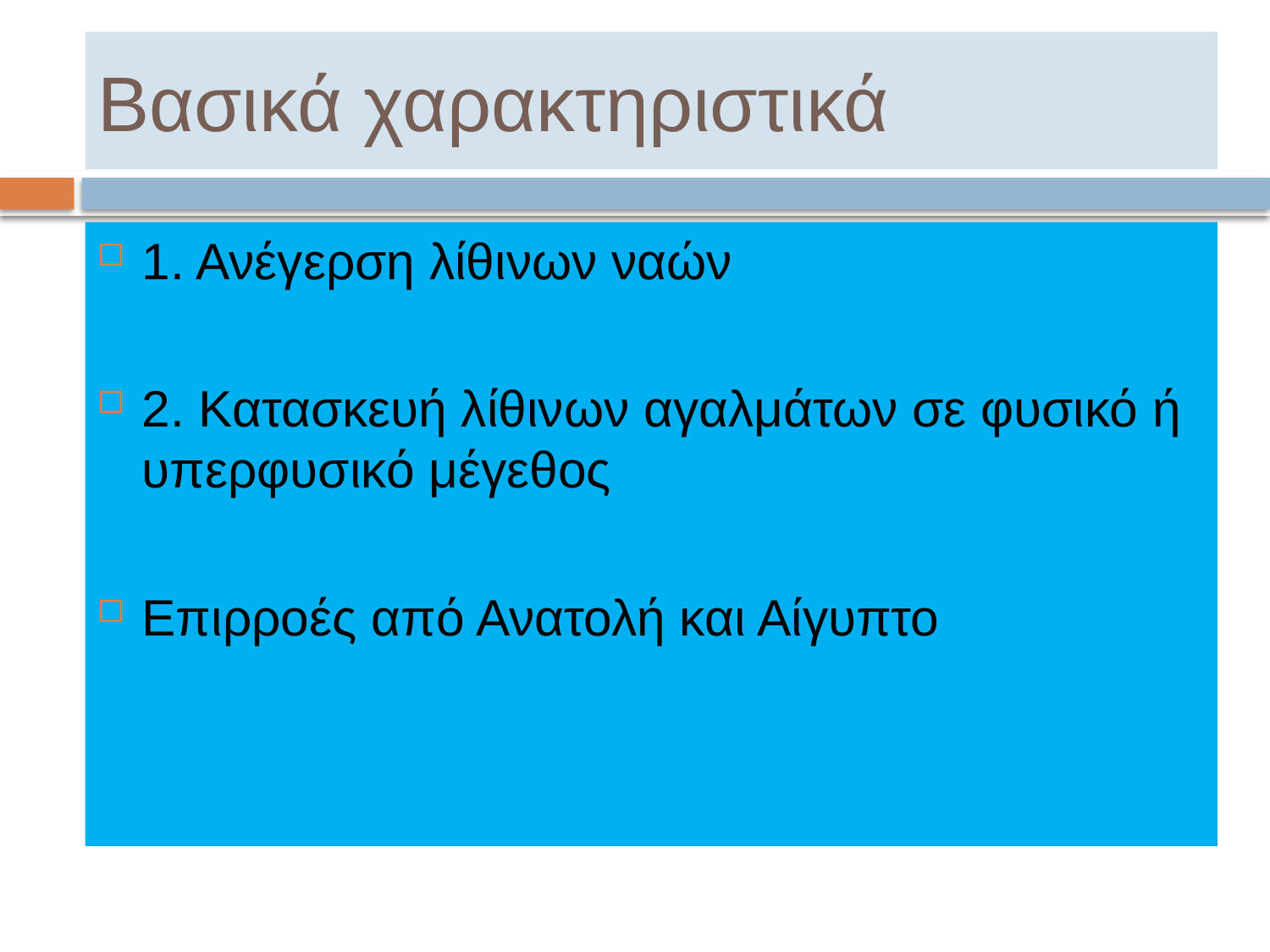

# Βασικά χαρακτηριστικά
1. Ανέγερση λίθινων ναών

2. Κατασκευή λίθινων αγαλμάτων σε φυσικό ή υπερφυσικό μέγεθος

Επιρροές από Ανατολή και Αίγυπτο